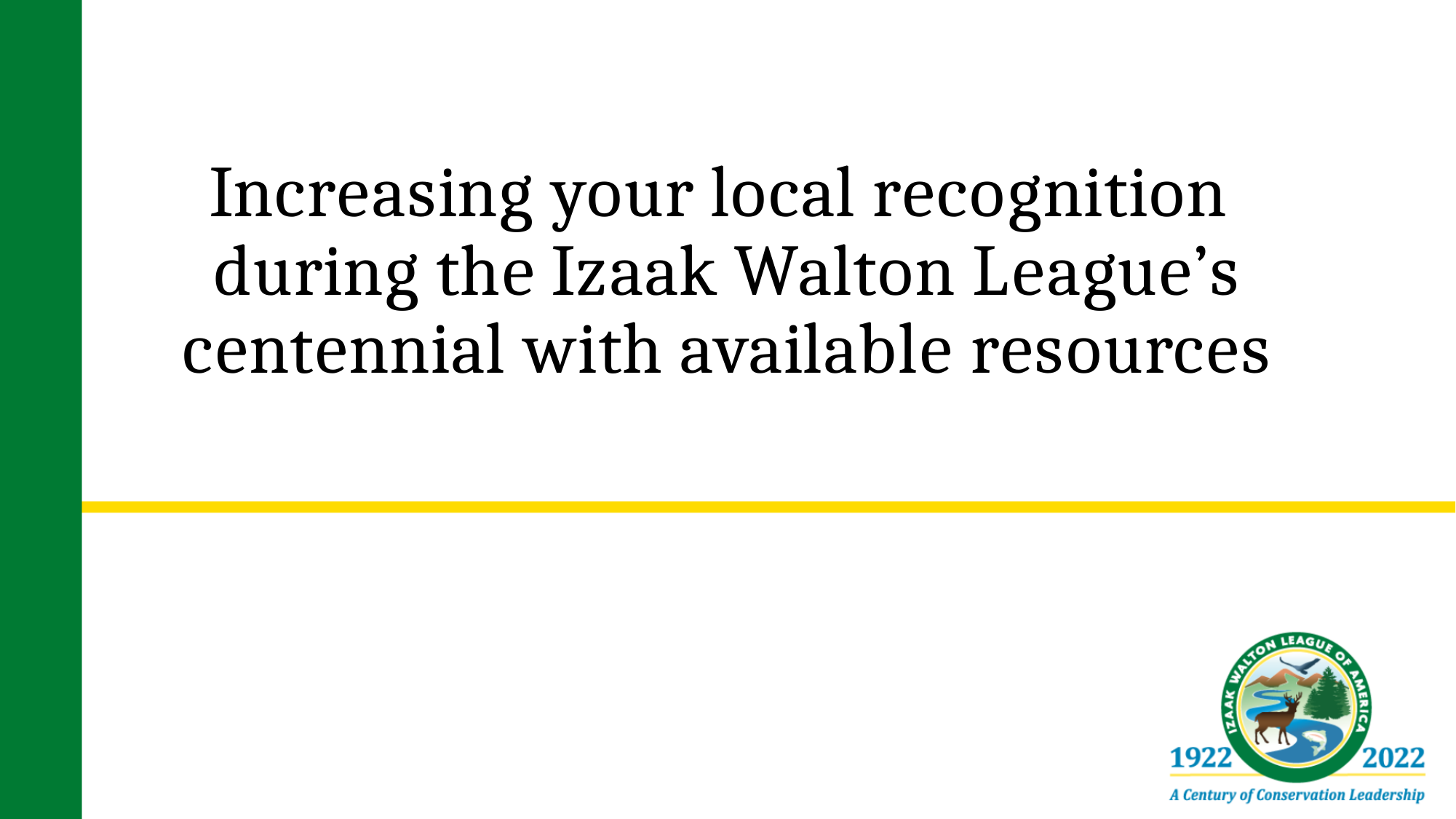

# Increasing your local recognition  during the Izaak Walton League’s centennial with available resources